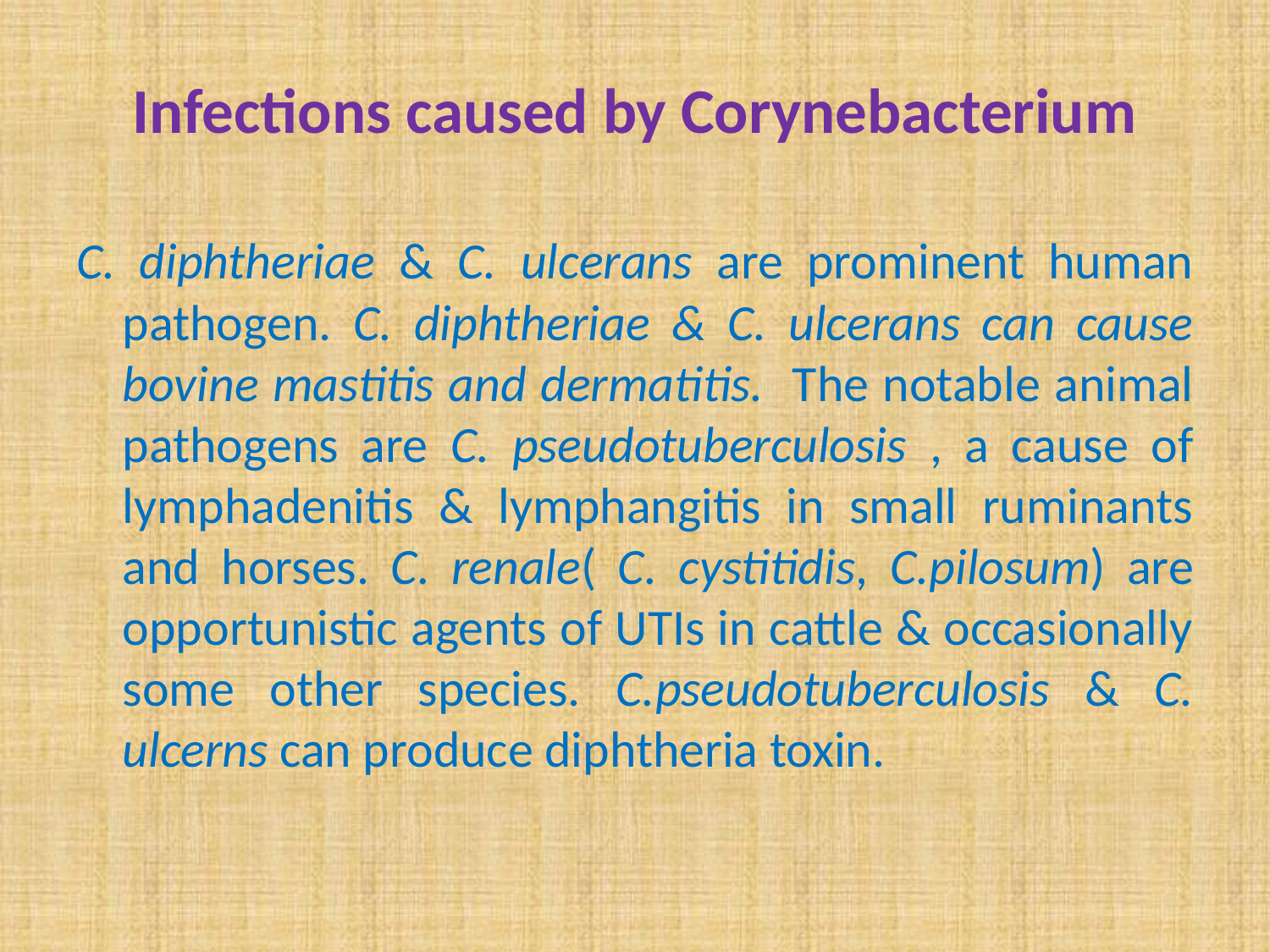

# Infections caused by Corynebacterium
C. diphtheriae & C. ulcerans are prominent human pathogen. C. diphtheriae & C. ulcerans can cause bovine mastitis and dermatitis.  The notable animal pathogens are C. pseudotuberculosis , a cause of lymphadenitis & lymphangitis in small ruminants and horses. C. renale( C. cystitidis, C.pilosum) are opportunistic agents of UTIs in cattle & occasionally some other species. C.pseudotuberculosis & C. ulcerns can produce diphtheria toxin.